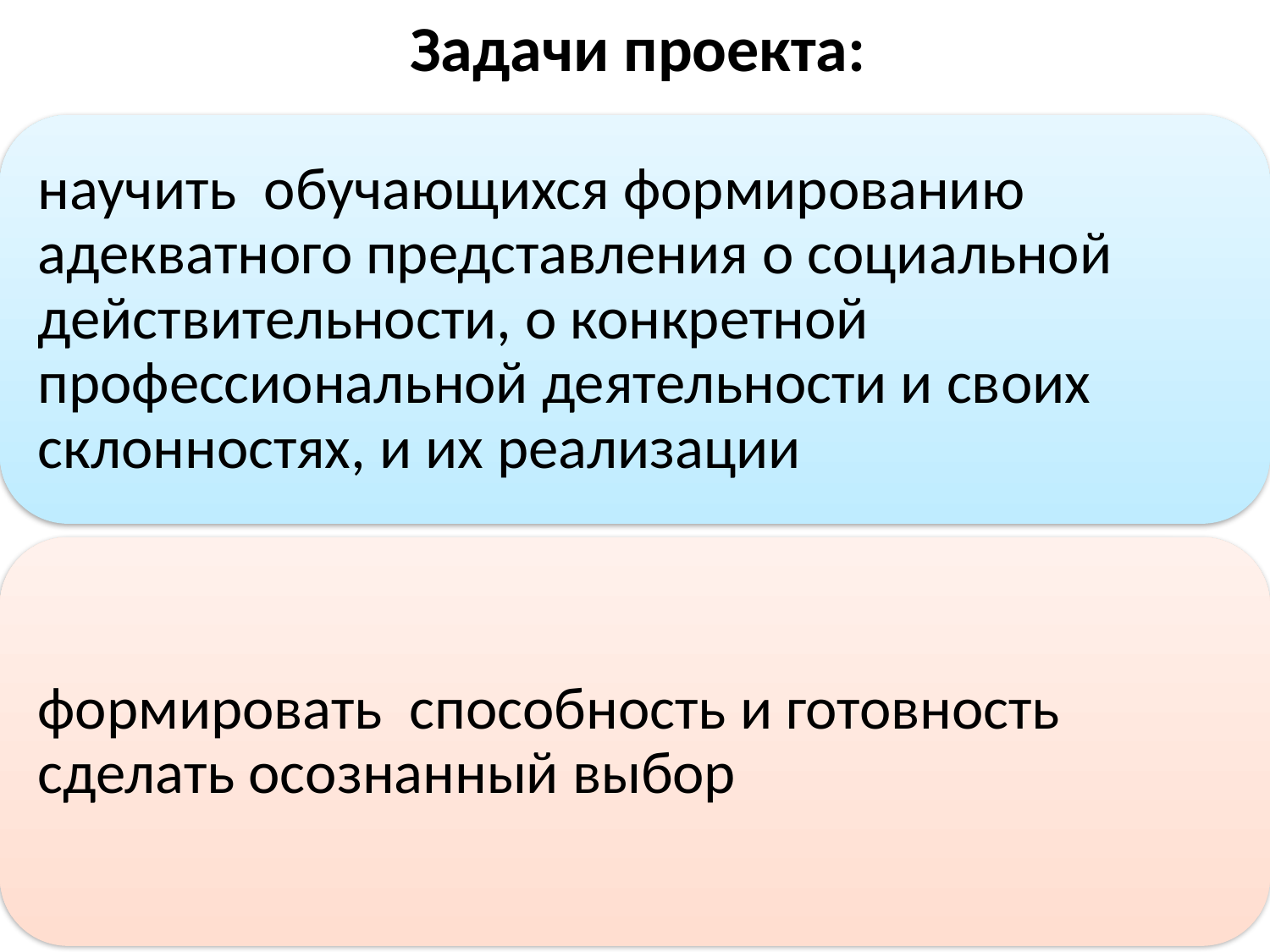

# Задачи проекта:
научить  обучающихся формированию адекватного представления о социальной действительности, о конкретной профессиональной деятельности и своих склонностях, и их реализации
формировать  способность и готовность сделать осознанный выбор